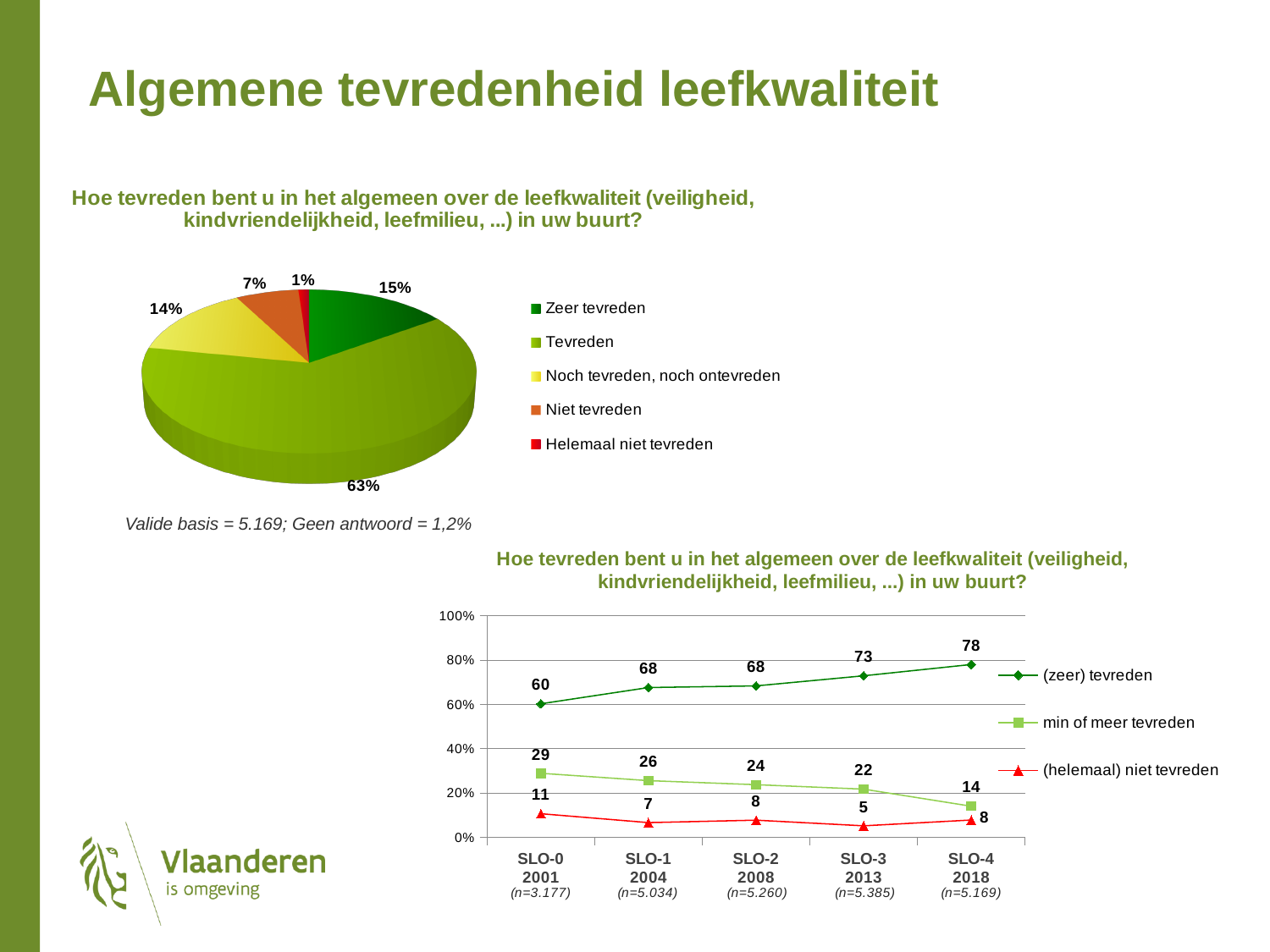

Algemene tevredenheid leefkwaliteit

[unsupported chart]

Valide basis = 5.169; Geen antwoord = 1,2%

### Chart

| Category | (zeer) tevreden | min of meer tevreden | (helemaal) niet tevreden |
|---|---|---|---|
| SLO-0
2001 | 60.33350486946418 | 28.954012067681962 | 10.7124830628524 |
| SLO-1
2004 | 67.671504541928 | 25.634911627143648 | 6.6935838309300655 |
| SLO-2
2008 | 68.42311486929846 | 23.79501695326397 | 7.781868177438152 |
| SLO-3
2013 | 72.96426886575362 | 21.79122293588959 | 5.2445081983577815 |
| SLO-4
2018 | 78.06134090001017 | 14.074234921729452 | 7.864424178259161 |